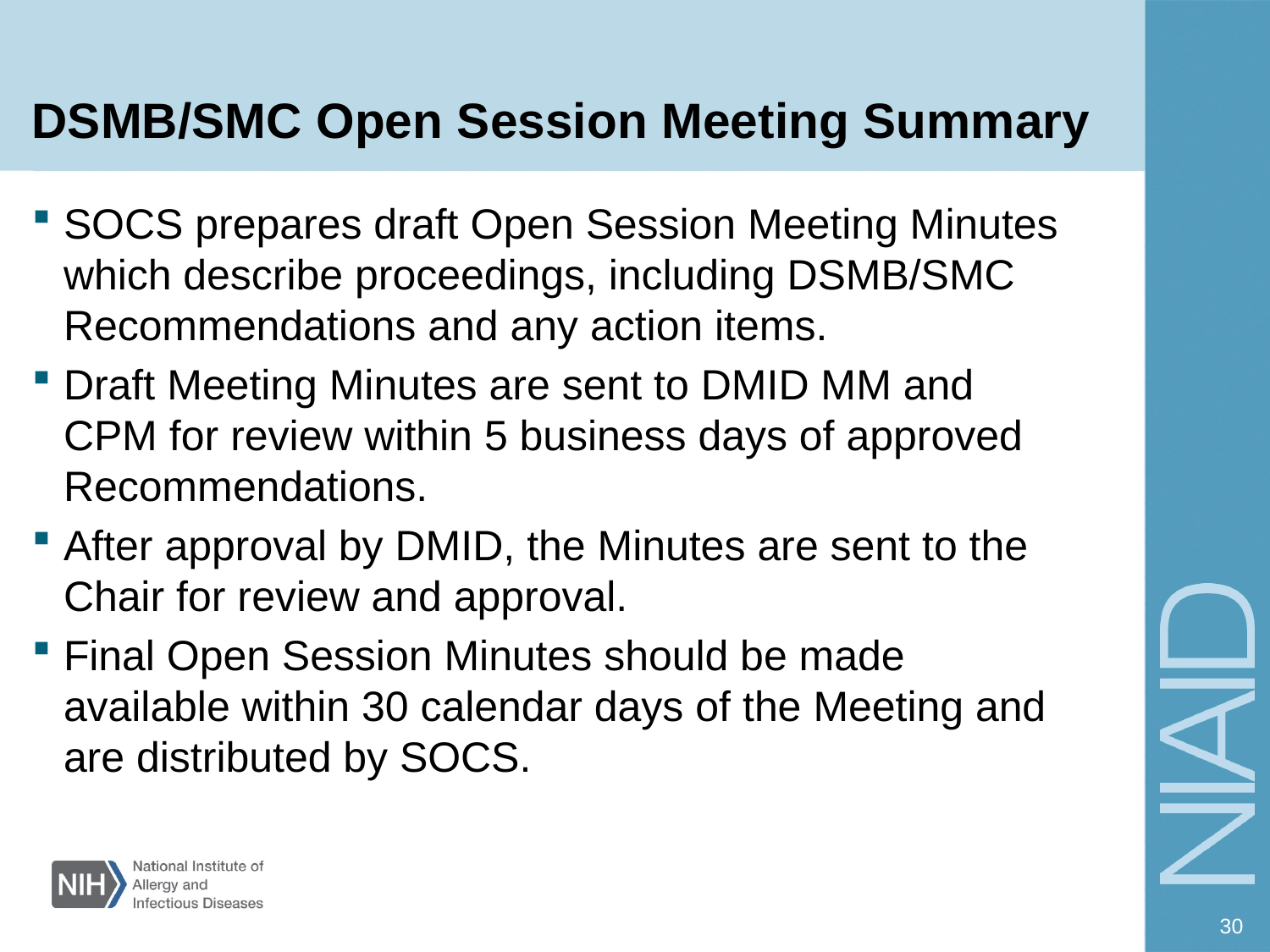

# DSMB/SMC Open Session Meeting Summary
SOCS prepares draft Open Session Meeting Minutes  which describe proceedings, including DSMB/SMC Recommendations and any action items.
Draft Meeting Minutes are sent to DMID MM and CPM for review within 5 business days of approved Recommendations.
After approval by DMID, the Minutes are sent to the Chair for review and approval.
Final Open Session Minutes should be made available within 30 calendar days of the Meeting and are distributed by SOCS.
30